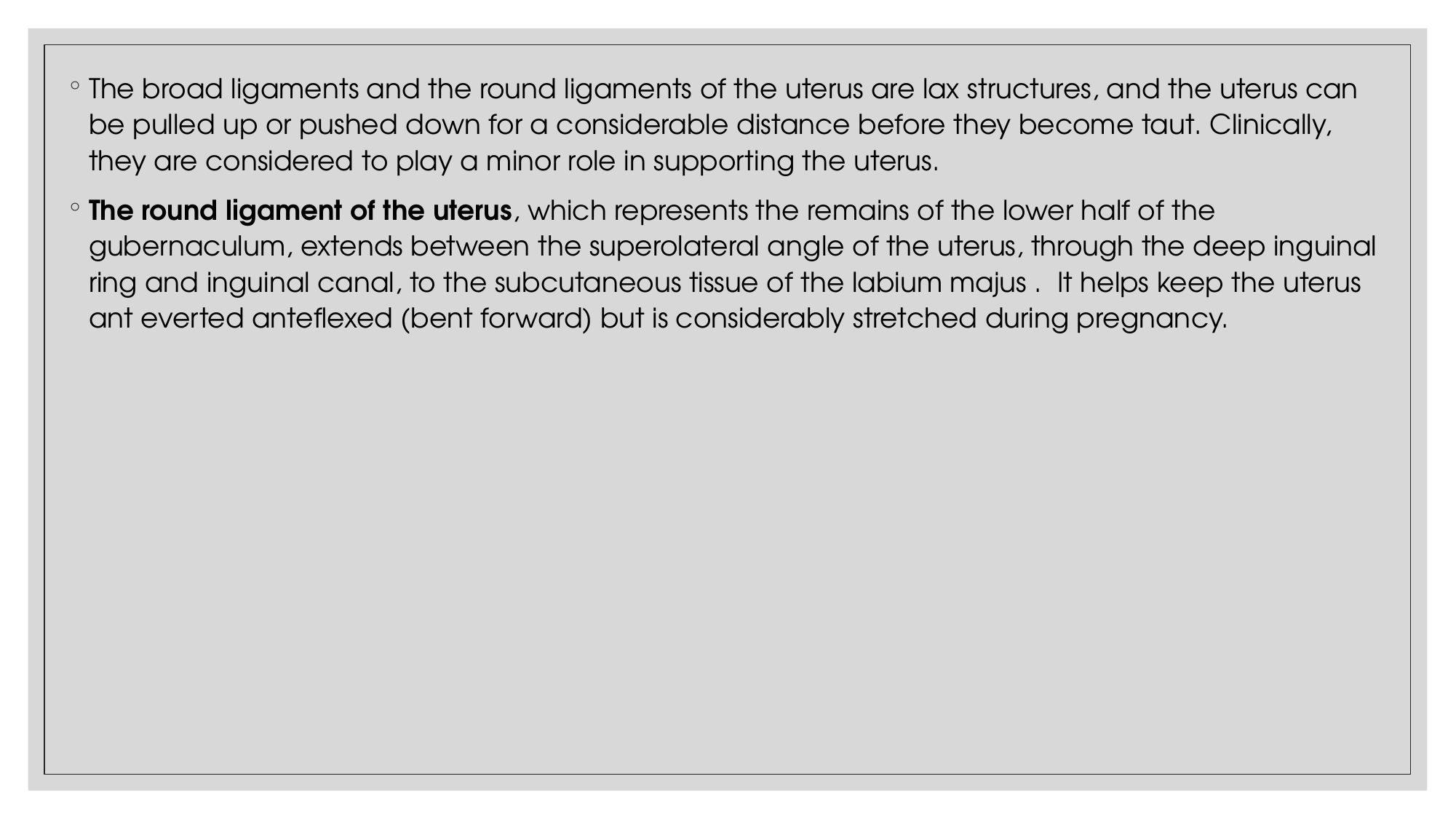

The broad ligaments and the round ligaments of the uterus are lax structures, and the uterus can be pulled up or pushed down for a considerable distance before they become taut. Clinically, they are considered to play a minor role in supporting the uterus.
The round ligament of the uterus, which represents the remains of the lower half of the gubernaculum, extends between the superolateral angle of the uterus, through the deep inguinal ring and inguinal canal, to the subcutaneous tissue of the labium majus .  It helps keep the uterus ant everted anteflexed (bent forward) but is considerably stretched during pregnancy.